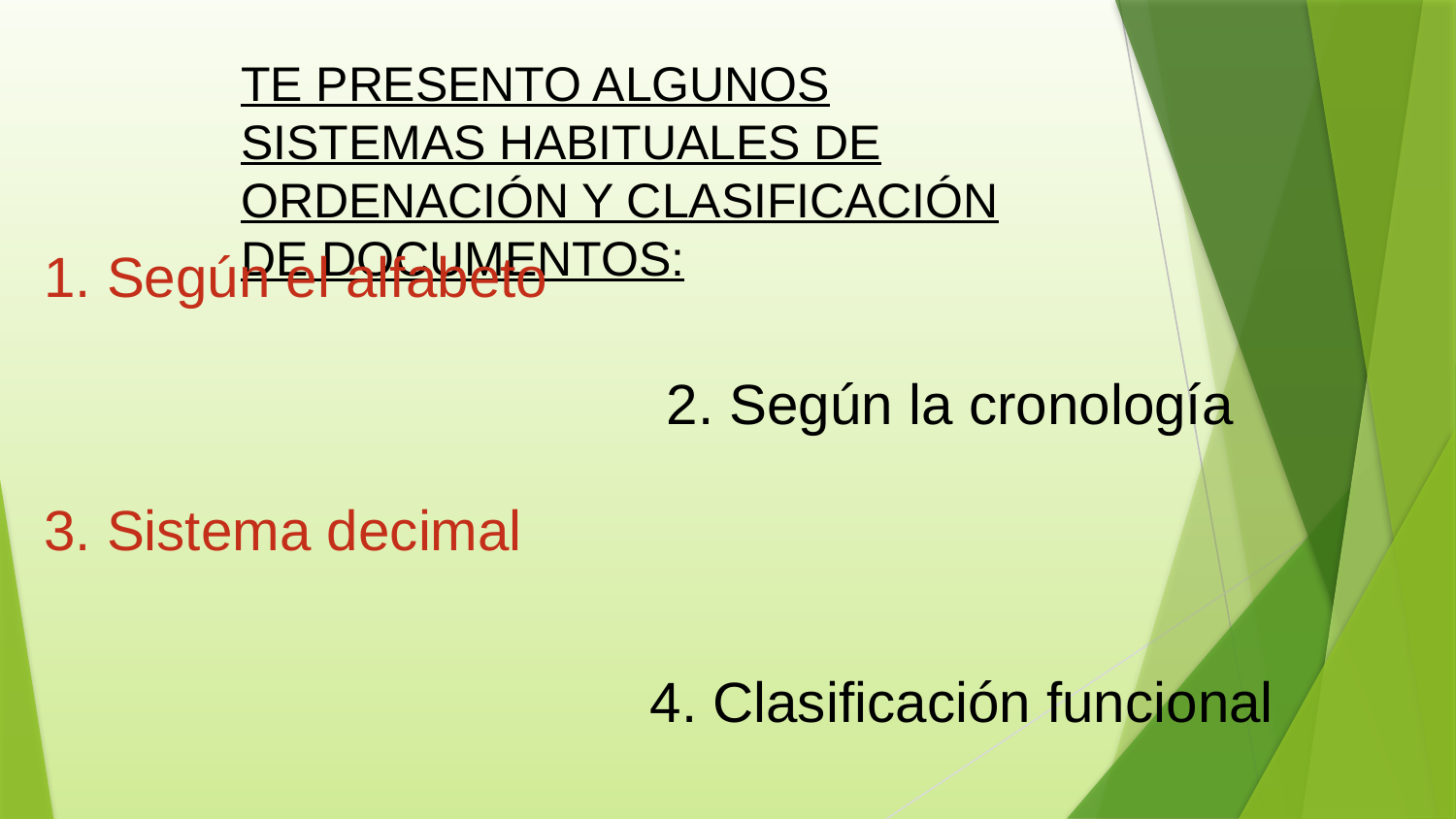

TE PRESENTO ALGUNOS SISTEMAS HABITUALES DE ORDENACIÓN Y CLASIFICACIÓN DE DOCUMENTOS:
1. Según el alfabeto
2. Según la cronología
3. Sistema decimal
4. Clasificación funcional